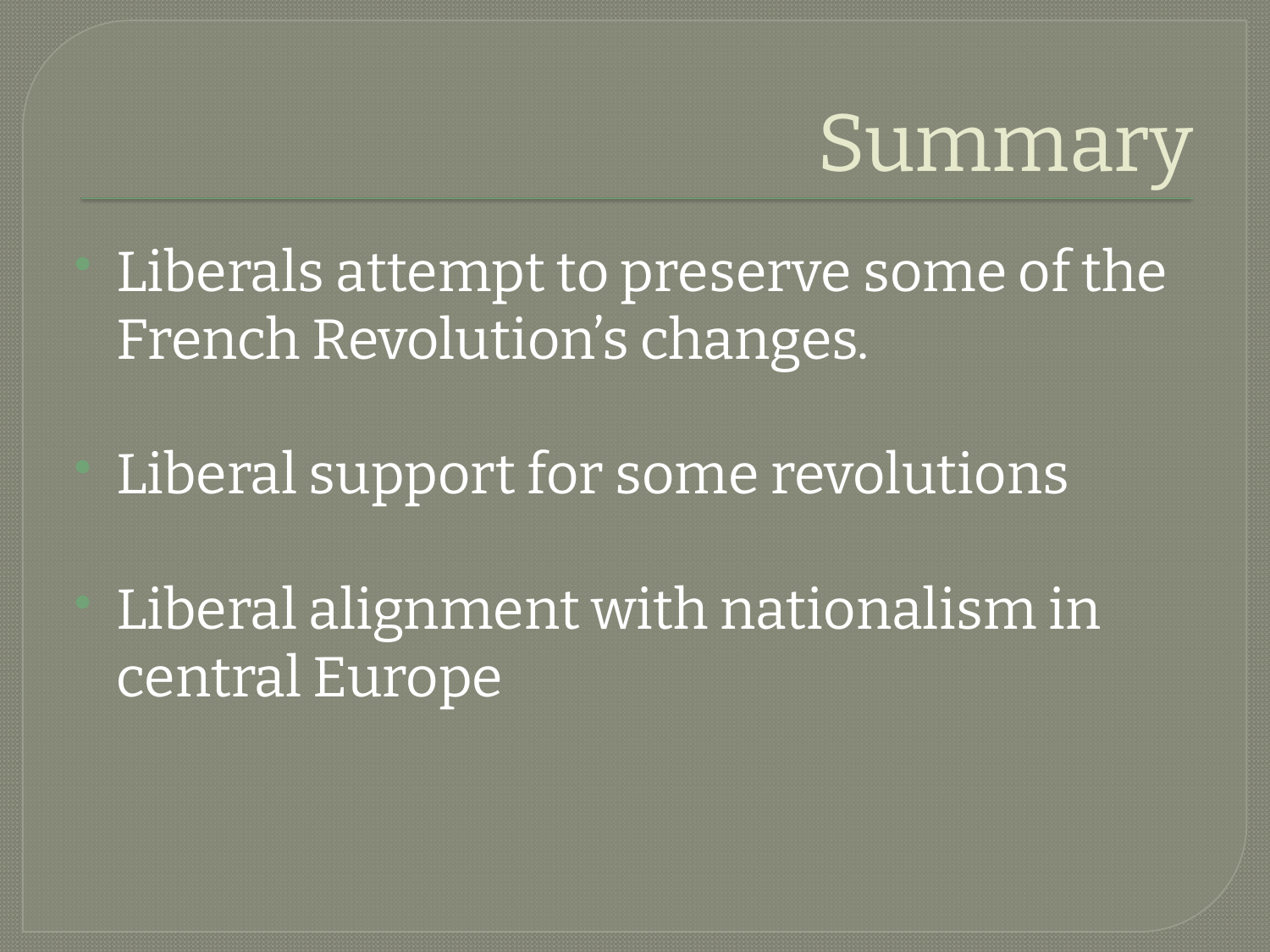

# Summary
Liberals attempt to preserve some of the French Revolution’s changes.

Liberal support for some revolutions

Liberal alignment with nationalism in central Europe